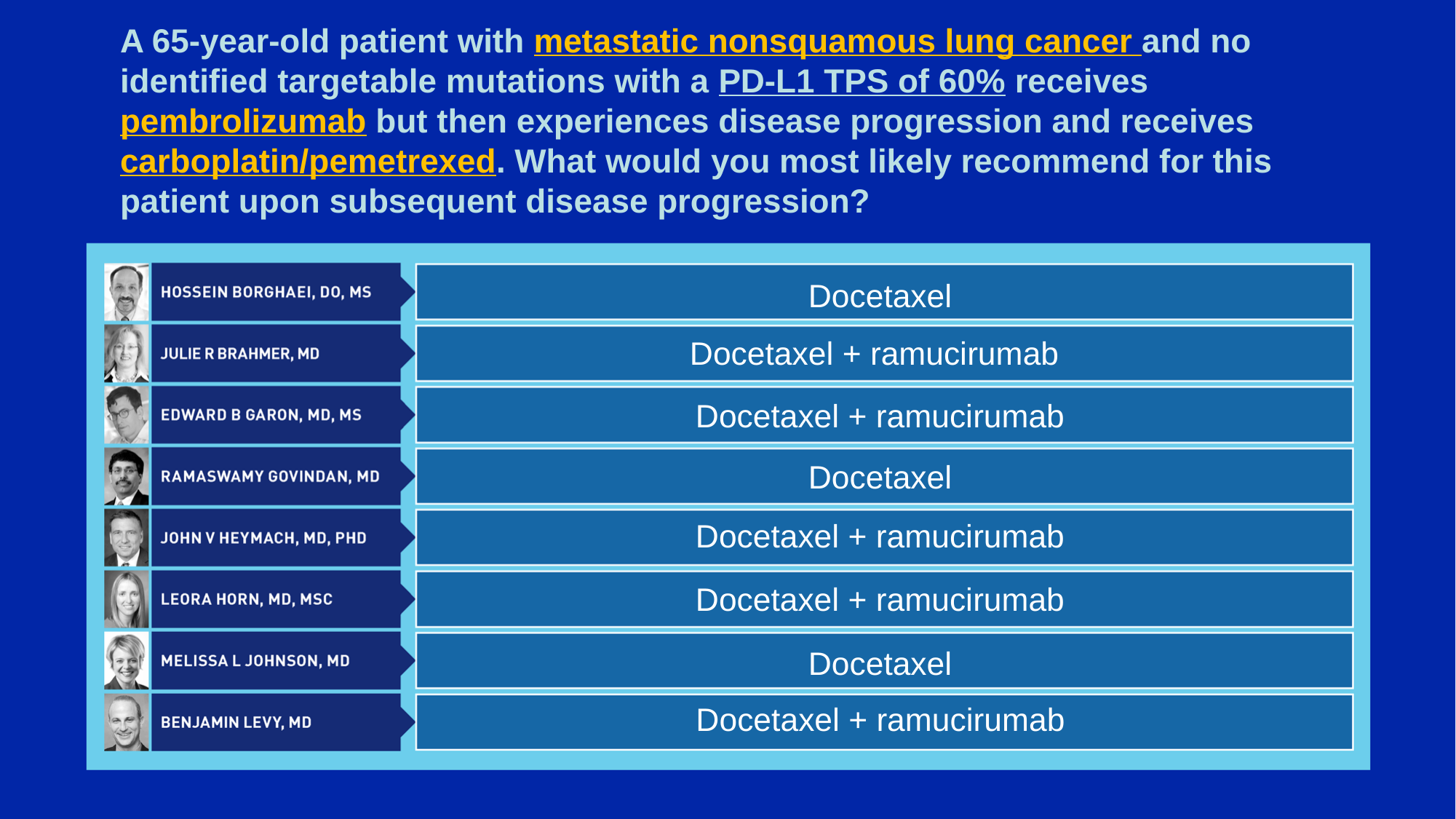

# A 65-year-old patient with metastatic nonsquamous lung cancer and no identified targetable mutations with a PD-L1 TPS of 60% receives pembrolizumab but then experiences disease progression and receives carboplatin/pemetrexed. What would you most likely recommend for this patient upon subsequent disease progression?
Docetaxel
Docetaxel + ramucirumab
Docetaxel + ramucirumab
Docetaxel
Docetaxel + ramucirumab
Docetaxel + ramucirumab
Docetaxel
Docetaxel + ramucirumab